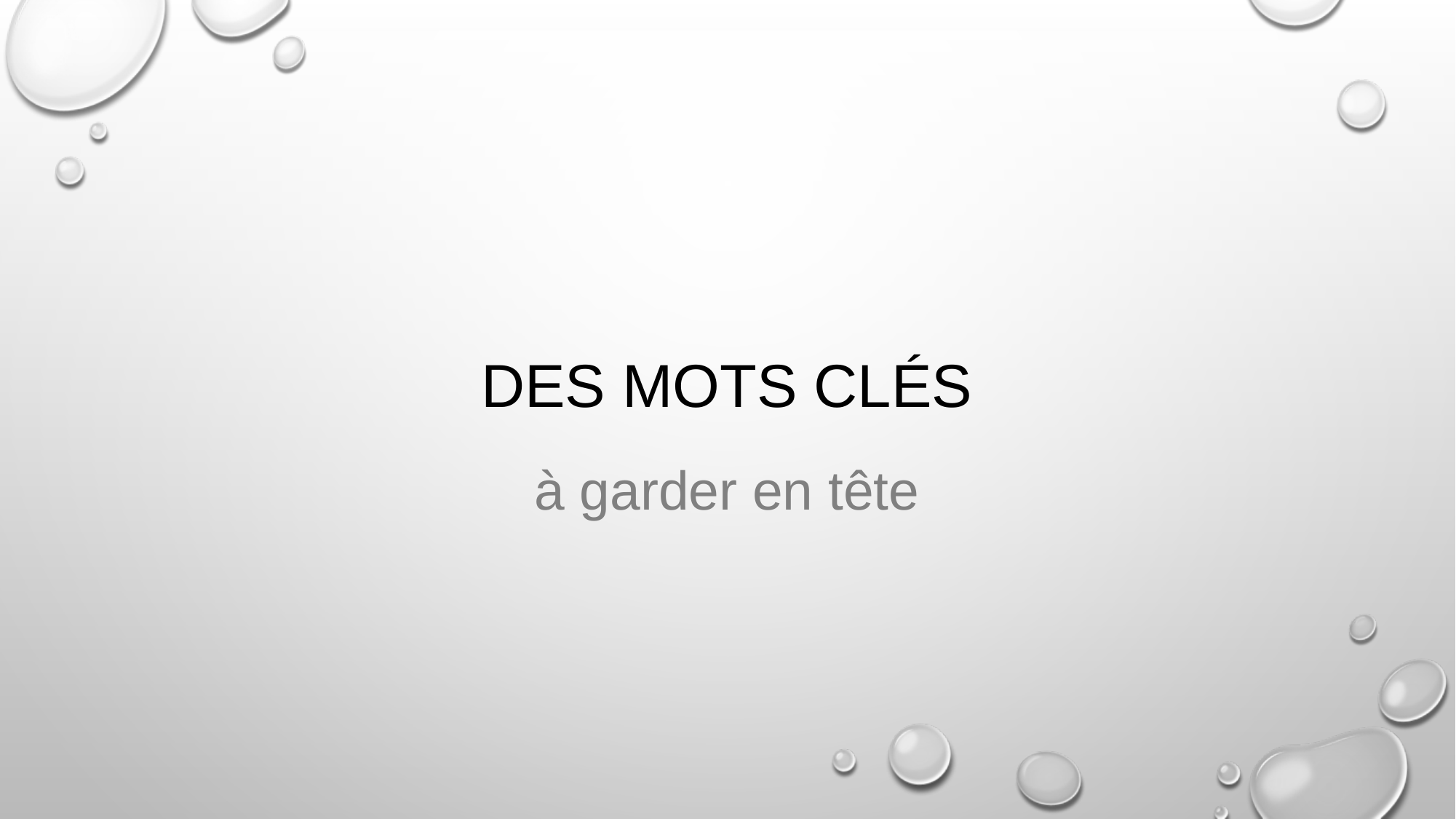

# Des mots clés
à garder en tête